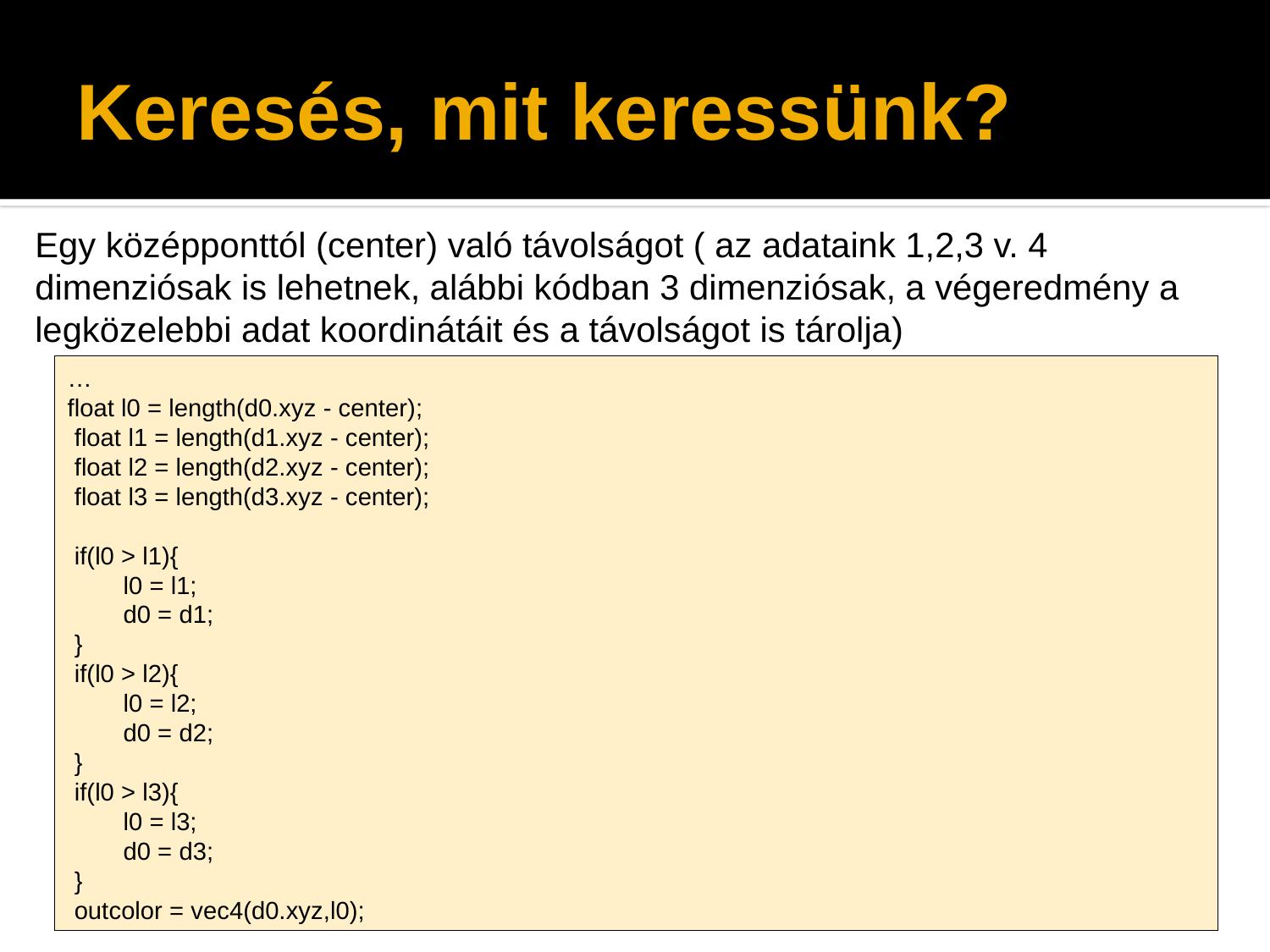

# Keresés, mit keressünk?
Egy középponttól (center) való távolságot ( az adataink 1,2,3 v. 4 dimenziósak is lehetnek, alábbi kódban 3 dimenziósak, a végeredmény a legközelebbi adat koordinátáit és a távolságot is tárolja)
…
float l0 = length(d0.xyz - center);
 float l1 = length(d1.xyz - center);
 float l2 = length(d2.xyz - center);
 float l3 = length(d3.xyz - center);

 if(l0 > l1){
        l0 = l1;
        d0 = d1;
 }
 if(l0 > l2){
        l0 = l2;
        d0 = d2;
 }
 if(l0 > l3){
        l0 = l3;
        d0 = d3;
 }
 outcolor = vec4(d0.xyz,l0);